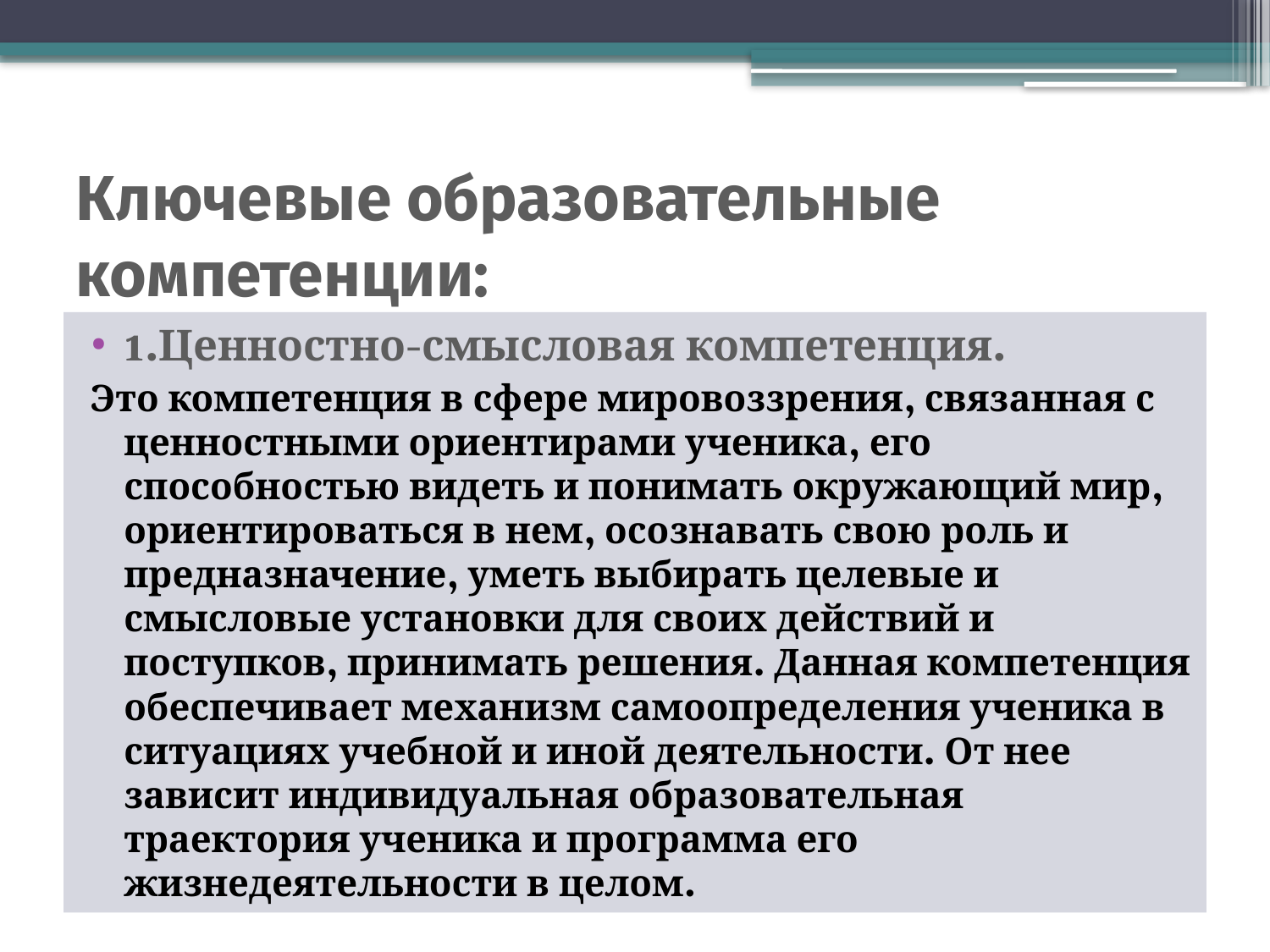

# Ключевые образовательные компетенции:
1.Ценностно-смысловая компетенция.
Это компетенция в сфере мировоззрения, связанная с ценностными ориентирами ученика, его способностью видеть и понимать окружающий мир, ориентироваться в нем, осознавать свою роль и предназначение, уметь выбирать целевые и смысловые установки для своих действий и поступков, принимать решения. Данная компетенция обеспечивает механизм самоопределения ученика в ситуациях учебной и иной деятельности. От нее зависит индивидуальная образовательная траектория ученика и программа его жизнедеятельности в целом.